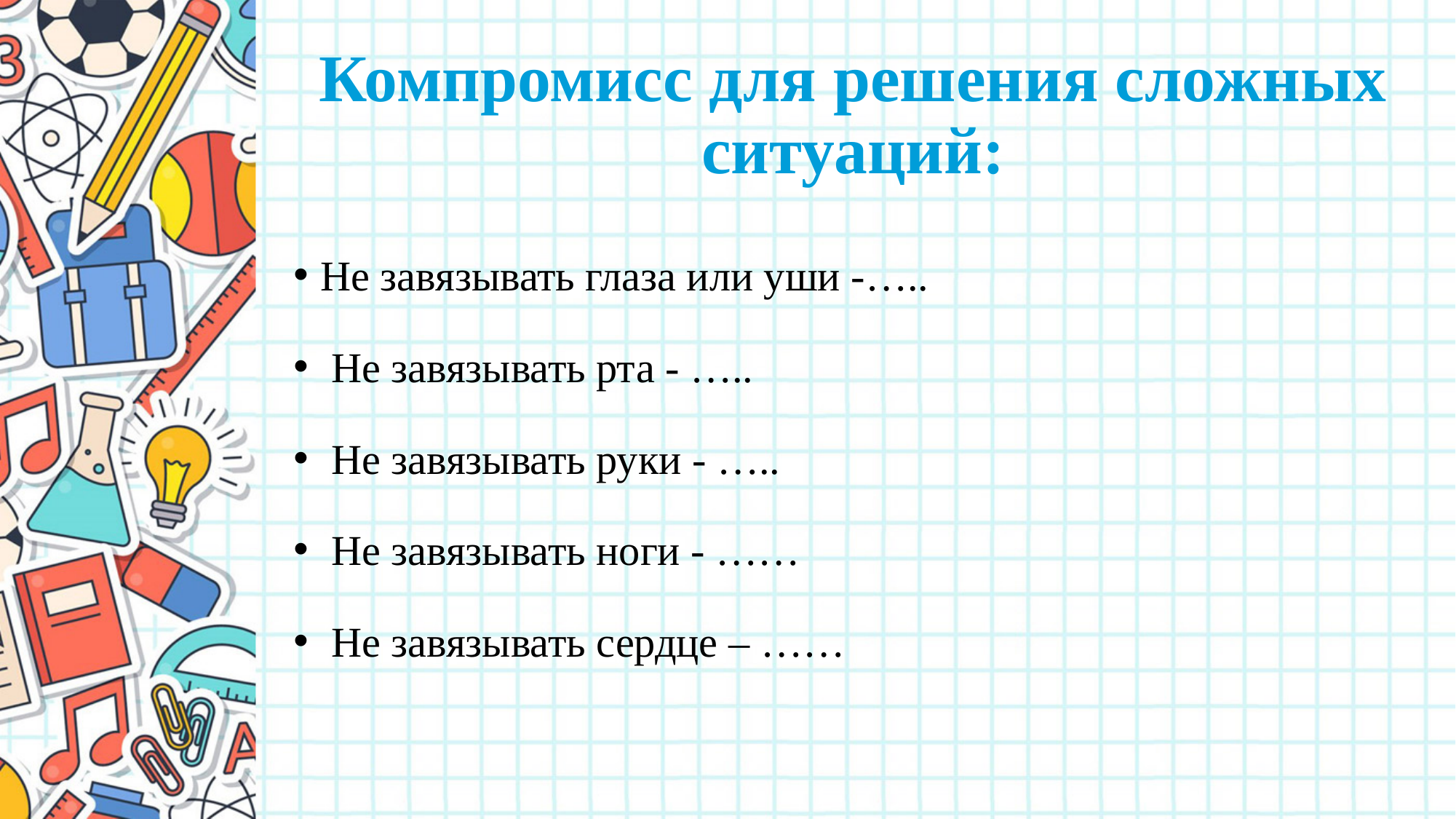

# Компромисс для решения сложных ситуаций:
Не завязывать глаза или уши -…..
 Не завязывать рта - …..
 Не завязывать руки - …..
 Не завязывать ноги - ……
 Не завязывать сердце – ……